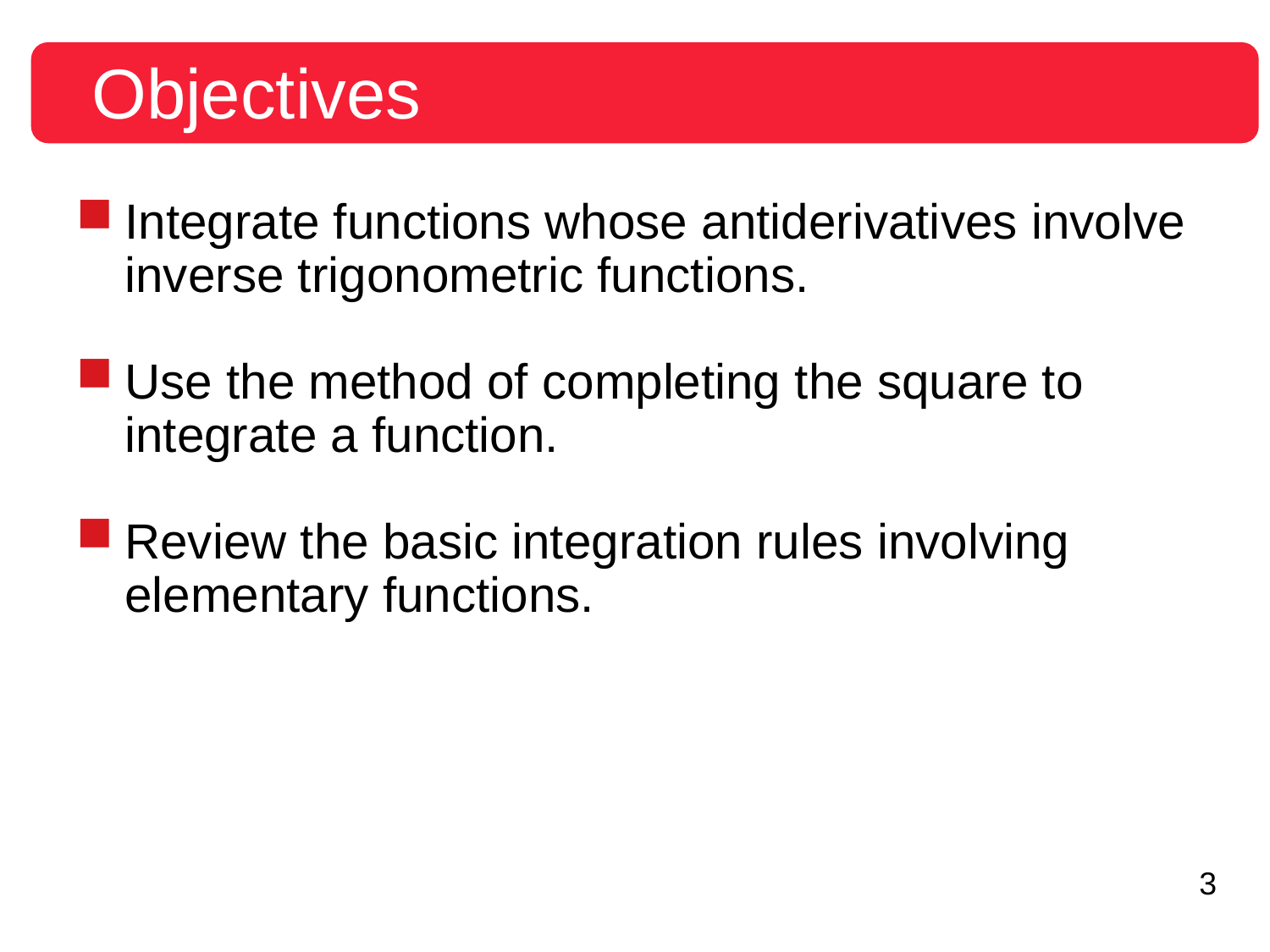

Objectives
Integrate functions whose antiderivatives involve inverse trigonometric functions.

Use the method of completing the square to integrate a function.

Review the basic integration rules involving elementary functions.